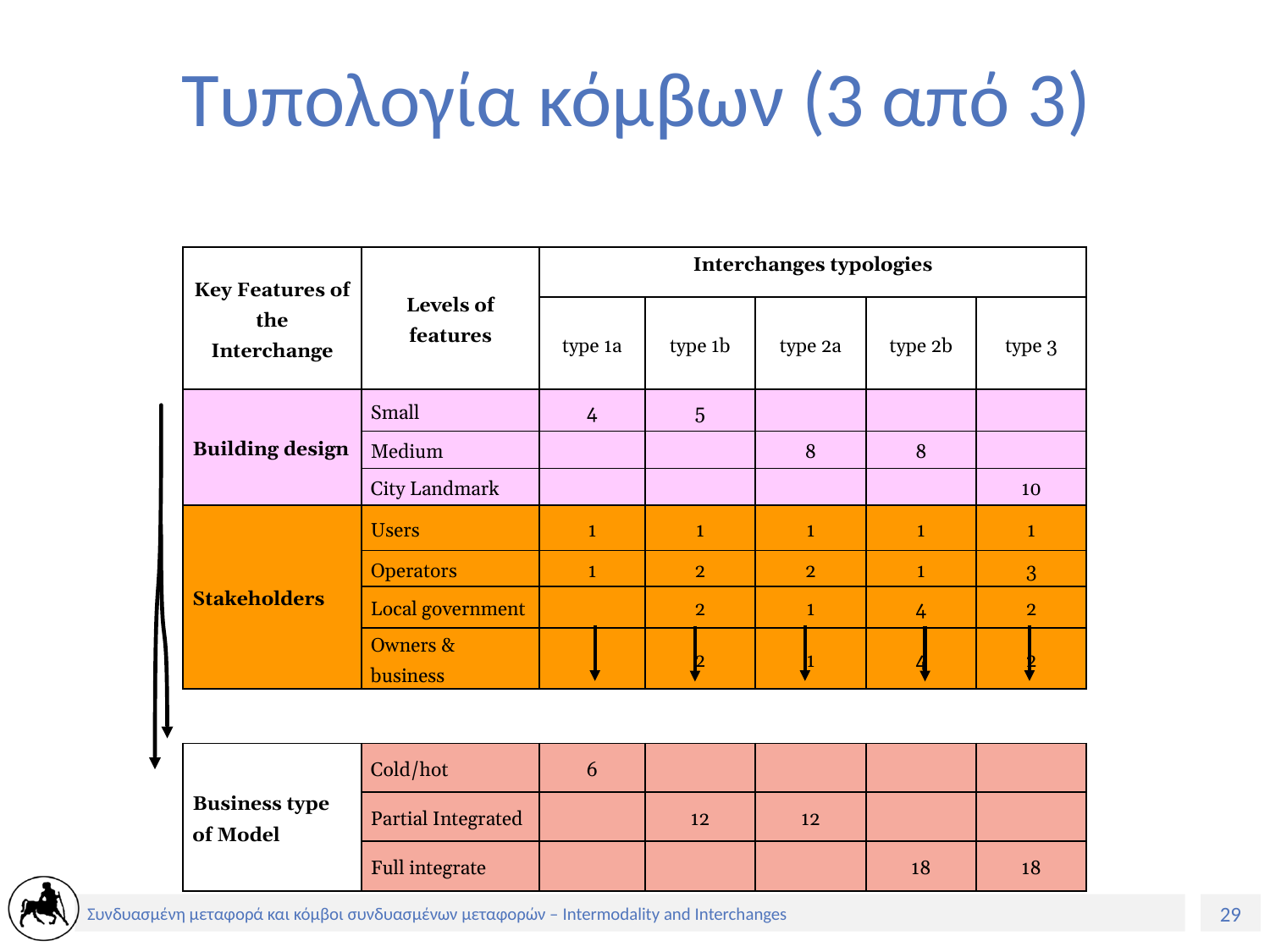

# Τυπολογία κόμβων (3 από 3)
| Key Features of the Interchange | Levels of features | Interchanges typologies |  |  |  |  |
| --- | --- | --- | --- | --- | --- | --- |
|  |  | type 1a | type 1b | type 2a | type 2b | type 3 |
| Building design | Small | 4 | 5 |  |  |  |
|  | Medium |  |  | 8 | 8 |  |
|  | City Landmark |  |  |  |  | 10 |
| Stakeholders | Users | 1 | 1 | 1 | 1 | 1 |
|  | Operators | 1 | 2 | 2 | 1 | 3 |
|  | Local government |  | 2 | 1 | 4 | 2 |
|  | Owners & business |  | 2 | 1 | 4 | 2 |
|  |  |  |  |  |  |  |
| Business type of Model | Cold/hot | 6 |  |  |  |  |
|  | Partial Integrated |  | 12 | 12 |  |  |
|  | Full integrate |  |  |  | 18 | 18 |